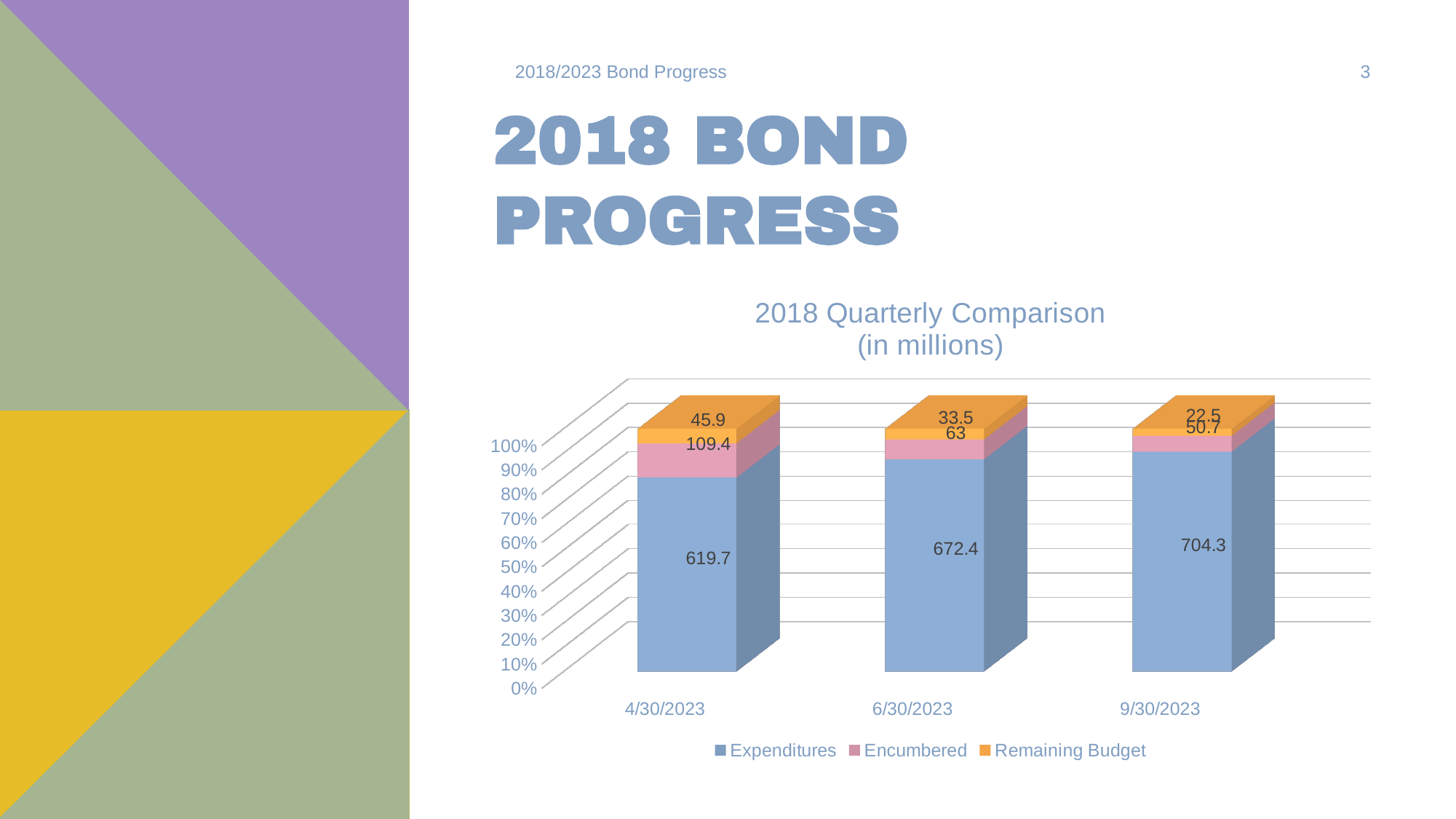

2018/2023 Bond Progress
3
# 2018 Bond Progress

[unsupported chart]